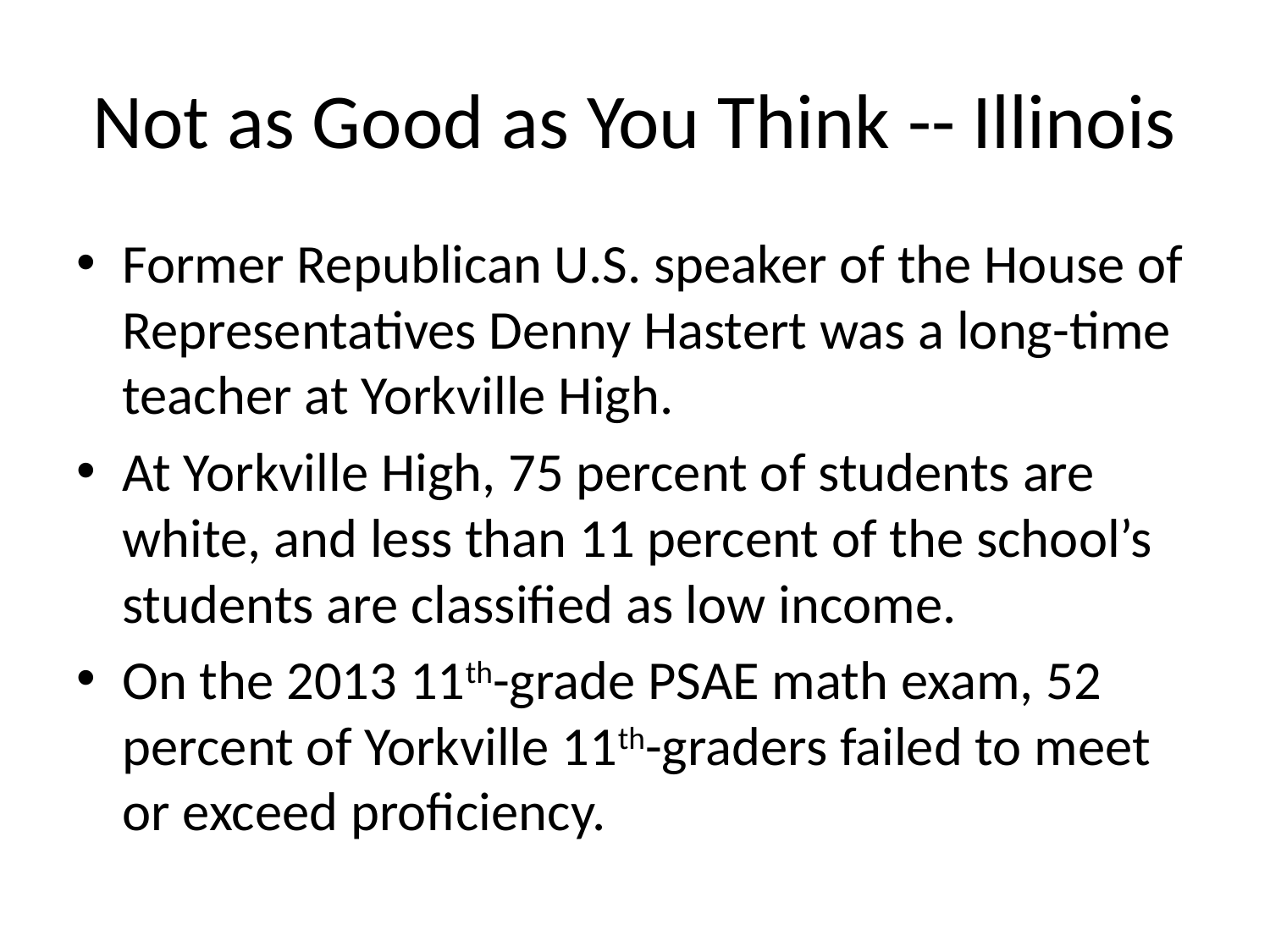

# Not as Good as You Think -- Illinois
Former Republican U.S. speaker of the House of Representatives Denny Hastert was a long-time teacher at Yorkville High.
At Yorkville High, 75 percent of students are white, and less than 11 percent of the school’s students are classified as low income.
On the 2013 11th-grade PSAE math exam, 52 percent of Yorkville 11th-graders failed to meet or exceed proficiency.